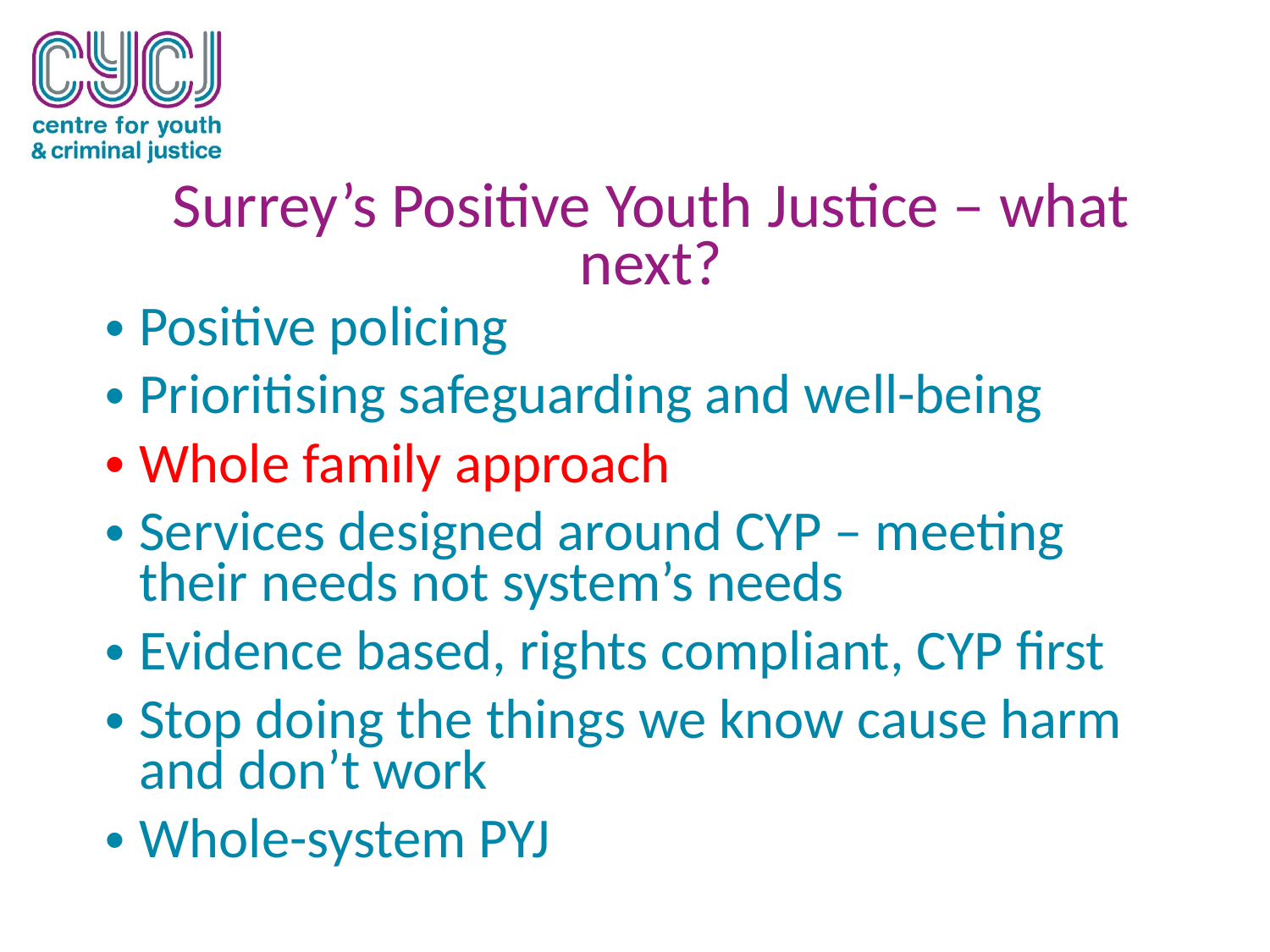

# Surrey’s Positive Youth Justice – what next?
Positive policing
Prioritising safeguarding and well-being
Whole family approach
Services designed around CYP – meeting their needs not system’s needs
Evidence based, rights compliant, CYP first
Stop doing the things we know cause harm and don’t work
Whole-system PYJ